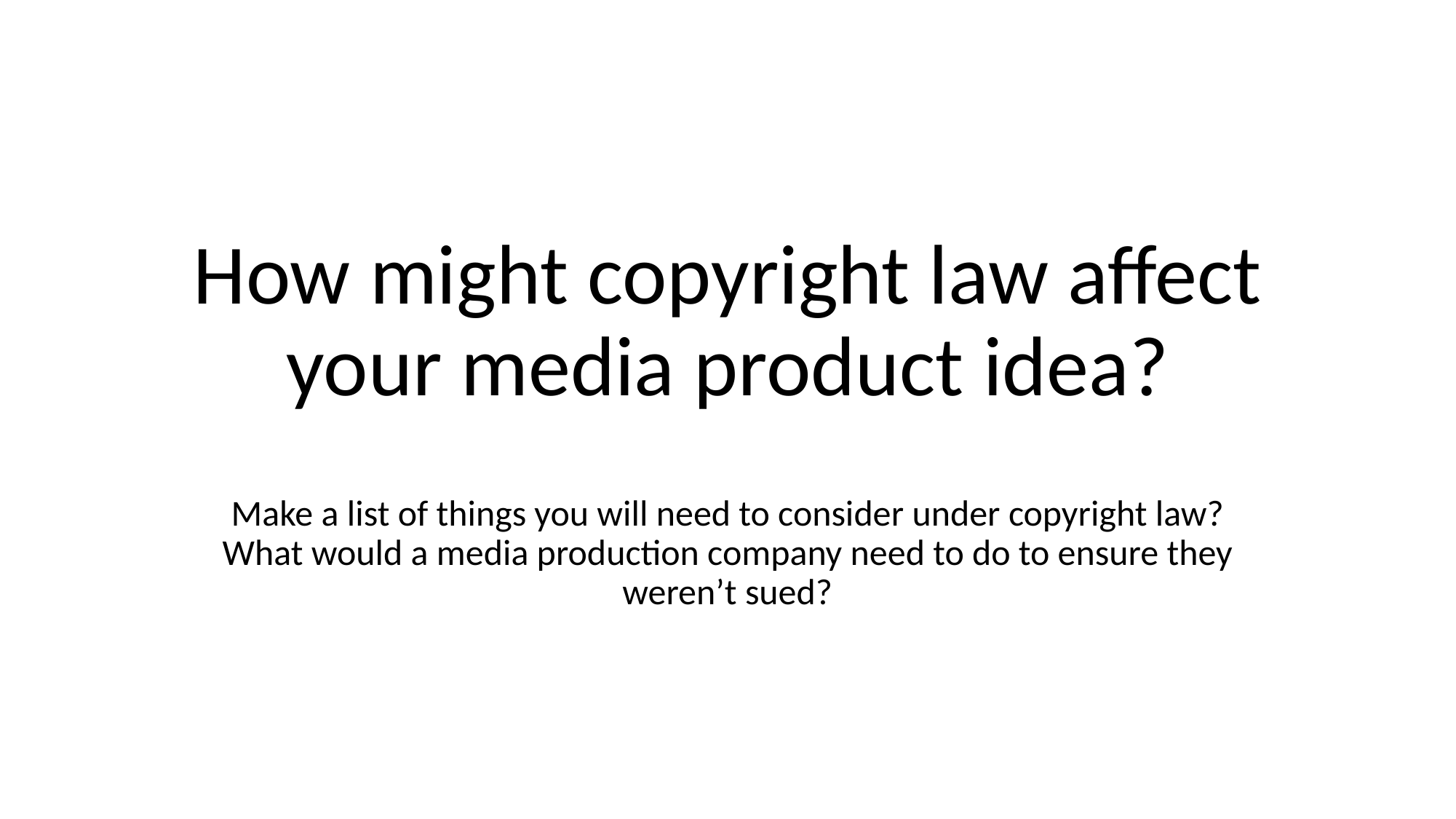

# How might copyright law affect your media product idea?

Make a list of things you will need to consider under copyright law? What would a media production company need to do to ensure they weren’t sued?